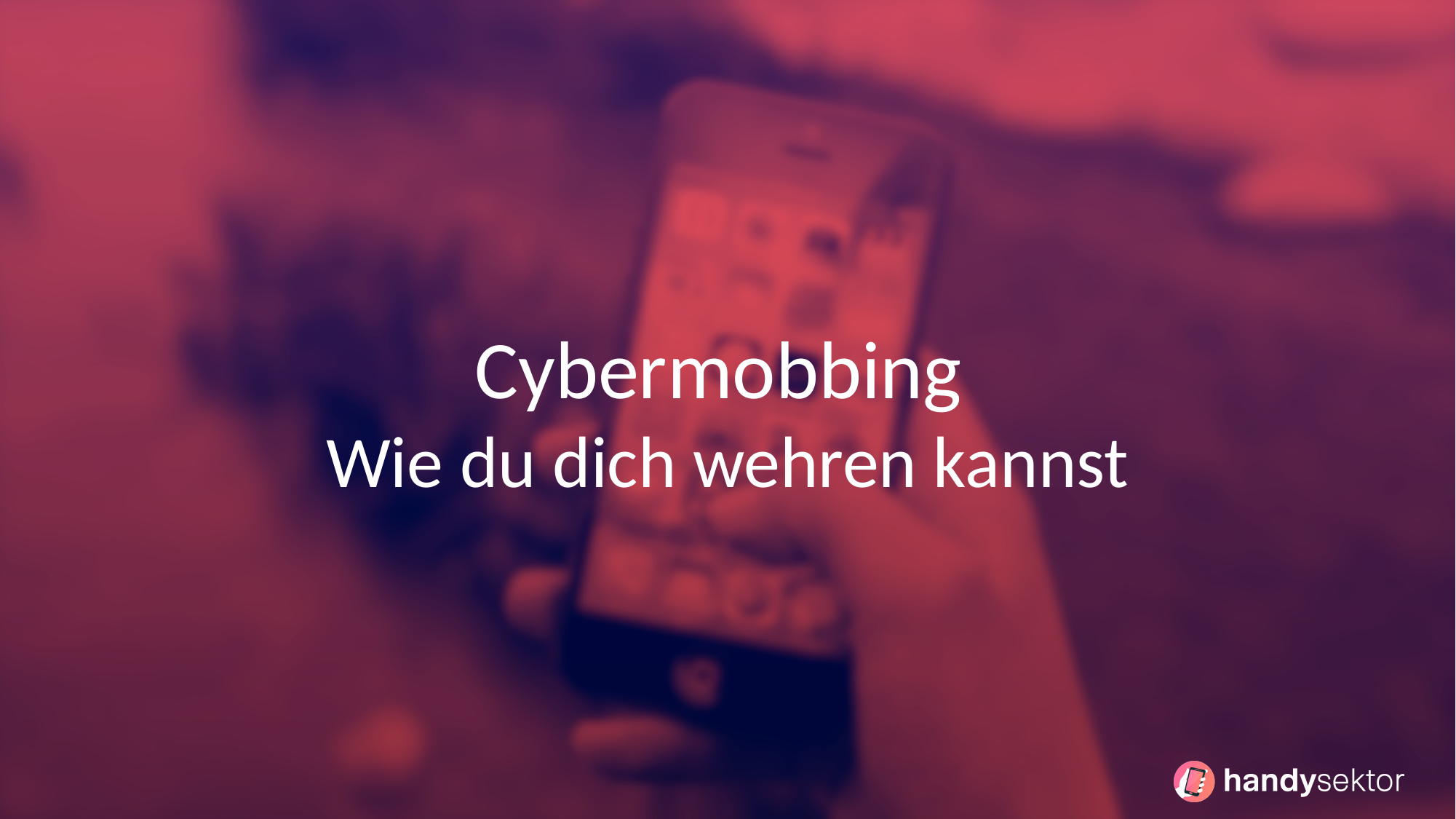

# Cybermobbing Wie du dich wehren kannst